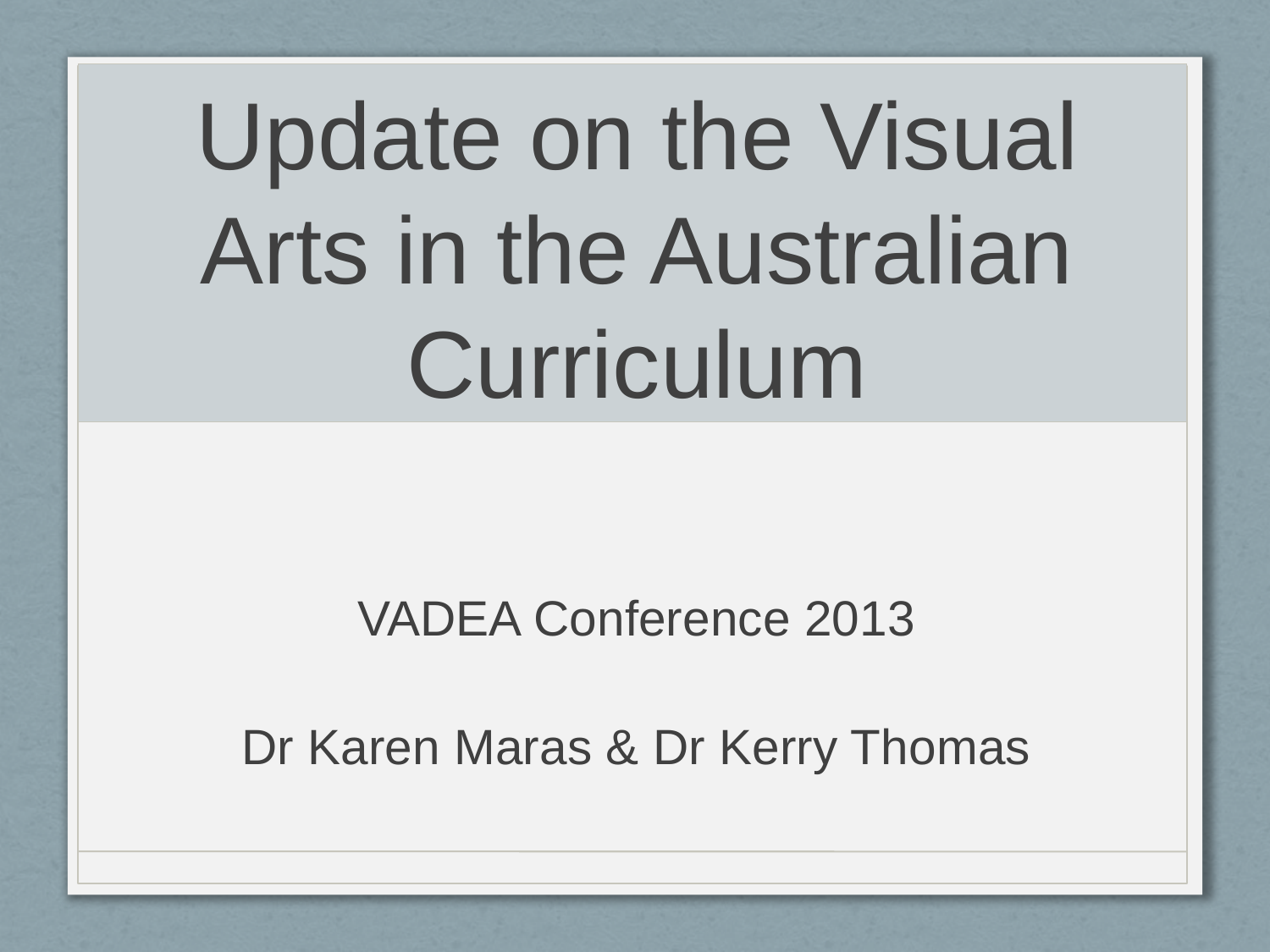

# Update on the Visual Arts in the Australian Curriculum

VADEA Conference 2013

Dr Karen Maras & Dr Kerry Thomas